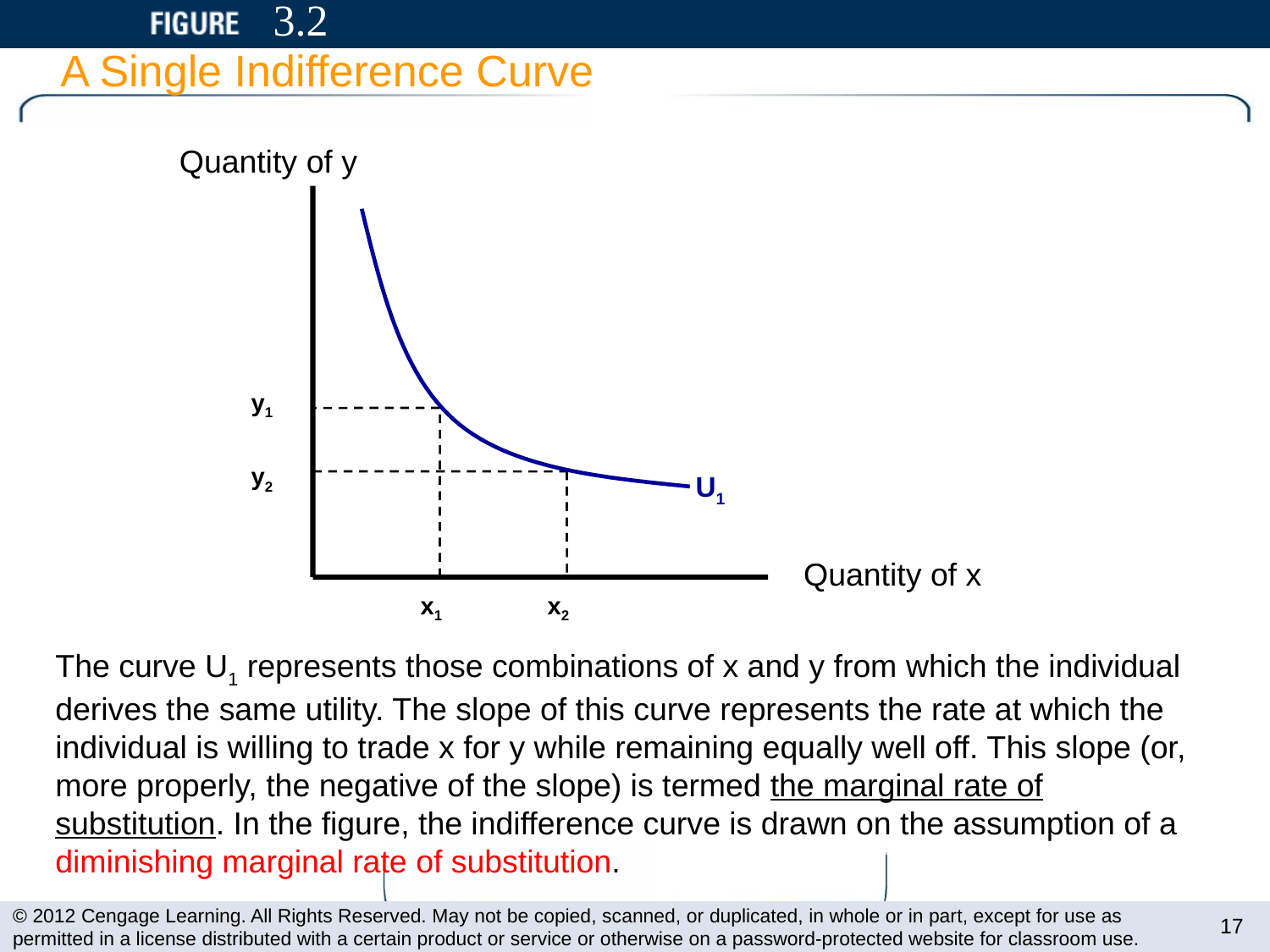

# 3.2
A Single Indifference Curve
Quantity of y

Quantity of x

U1
y1

x1
y2

x2
The curve U1 represents those combinations of x and y from which the individual derives the same utility. The slope of this curve represents the rate at which the individual is willing to trade x for y while remaining equally well off. This slope (or, more properly, the negative of the slope) is termed the marginal rate of substitution. In the figure, the indifference curve is drawn on the assumption of a diminishing marginal rate of substitution.
17
© 2012 Cengage Learning. All Rights Reserved. May not be copied, scanned, or duplicated, in whole or in part, except for use as permitted in a license distributed with a certain product or service or otherwise on a password-protected website for classroom use.